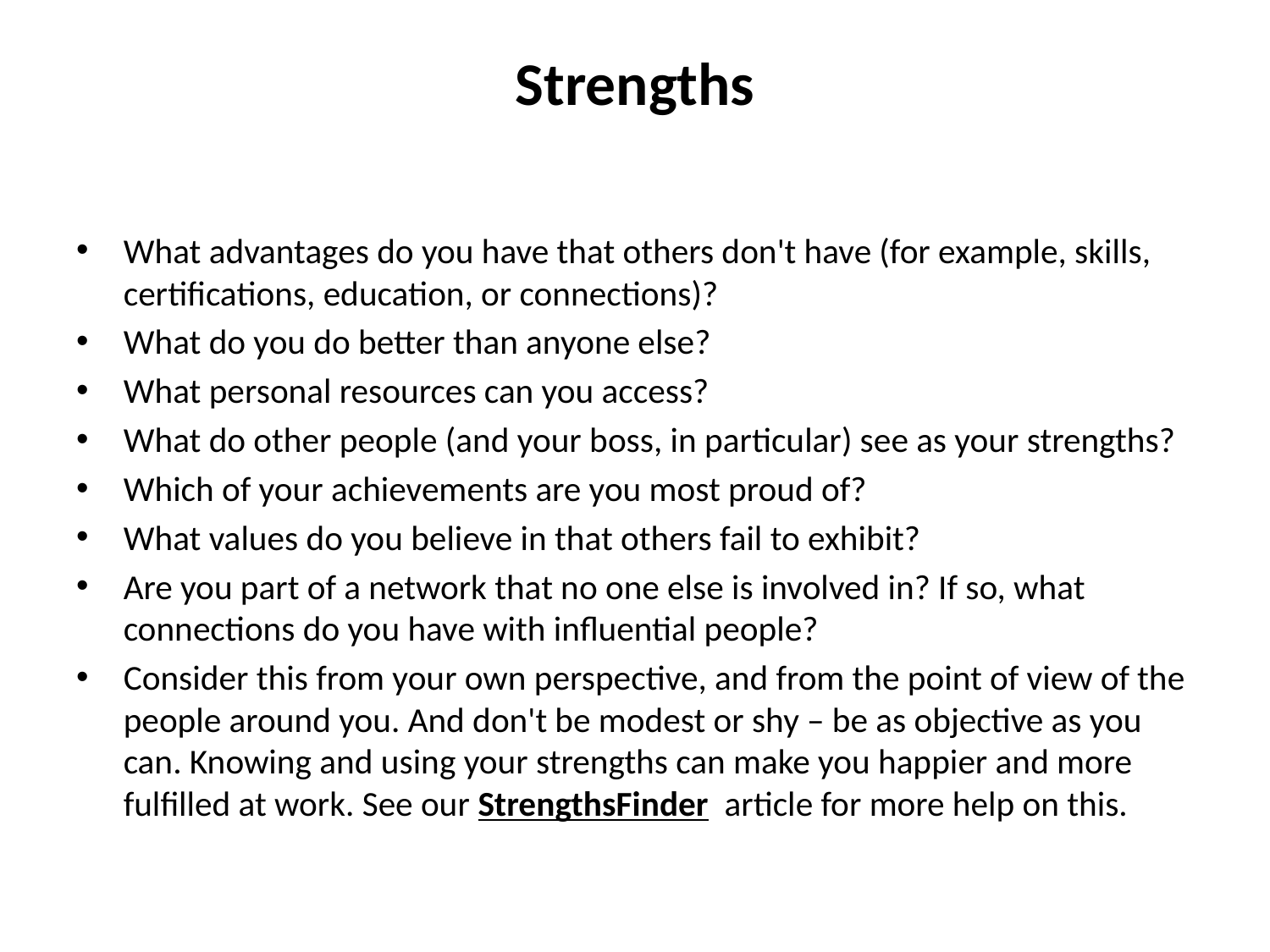

# Strengths
What advantages do you have that others don't have (for example, skills, certifications, education, or connections)?
What do you do better than anyone else?
What personal resources can you access?
What do other people (and your boss, in particular) see as your strengths?
Which of your achievements are you most proud of?
What values do you believe in that others fail to exhibit?
Are you part of a network that no one else is involved in? If so, what connections do you have with influential people?
Consider this from your own perspective, and from the point of view of the people around you. And don't be modest or shy – be as objective as you can. Knowing and using your strengths can make you happier and more fulfilled at work. See our StrengthsFinder  article for more help on this.